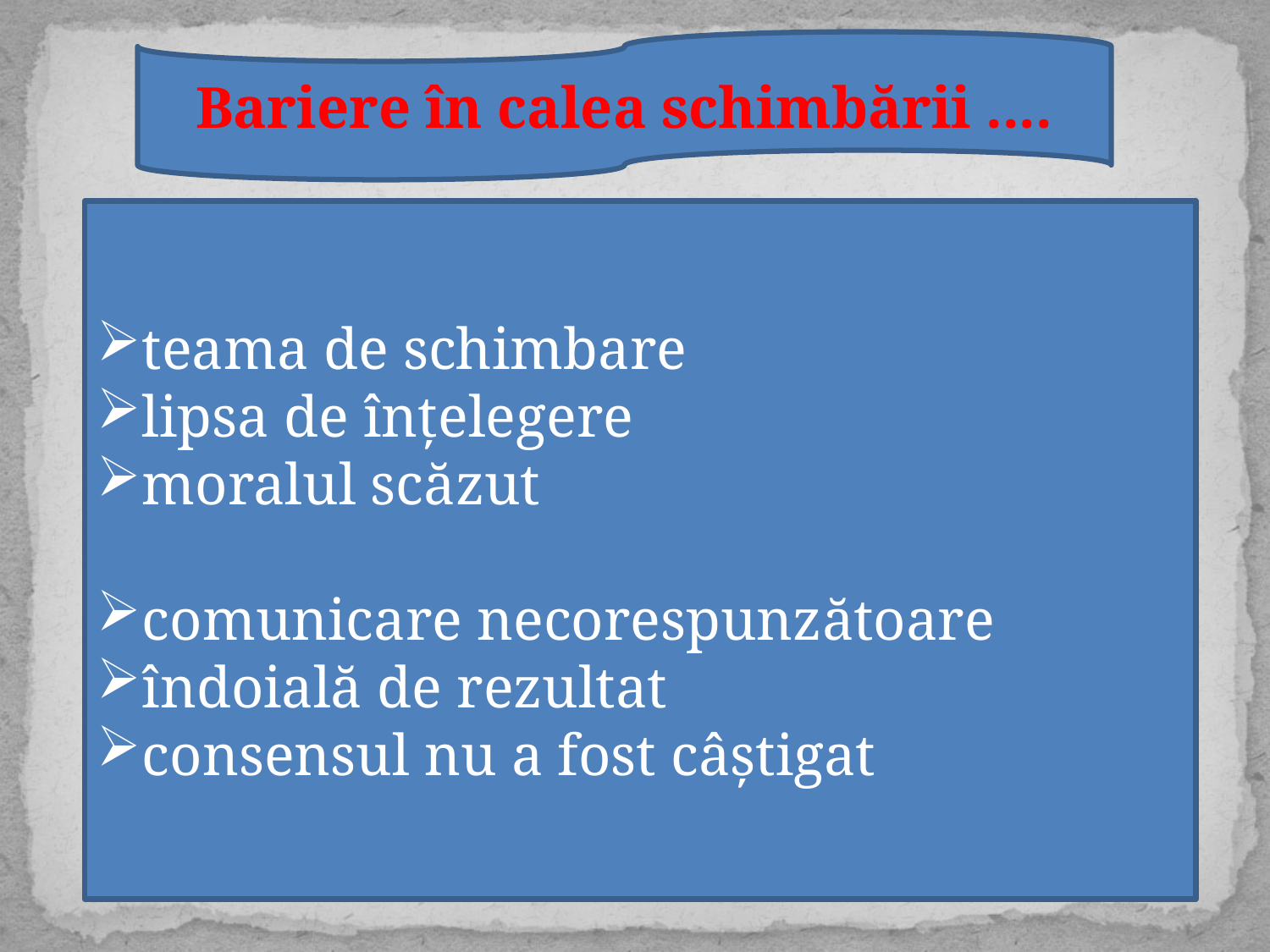

Bariere în calea schimbării ....
teama de schimbare
lipsa de înțelegere
moralul scăzut

comunicare necorespunzătoare
îndoială de rezultat
consensul nu a fost câștigat